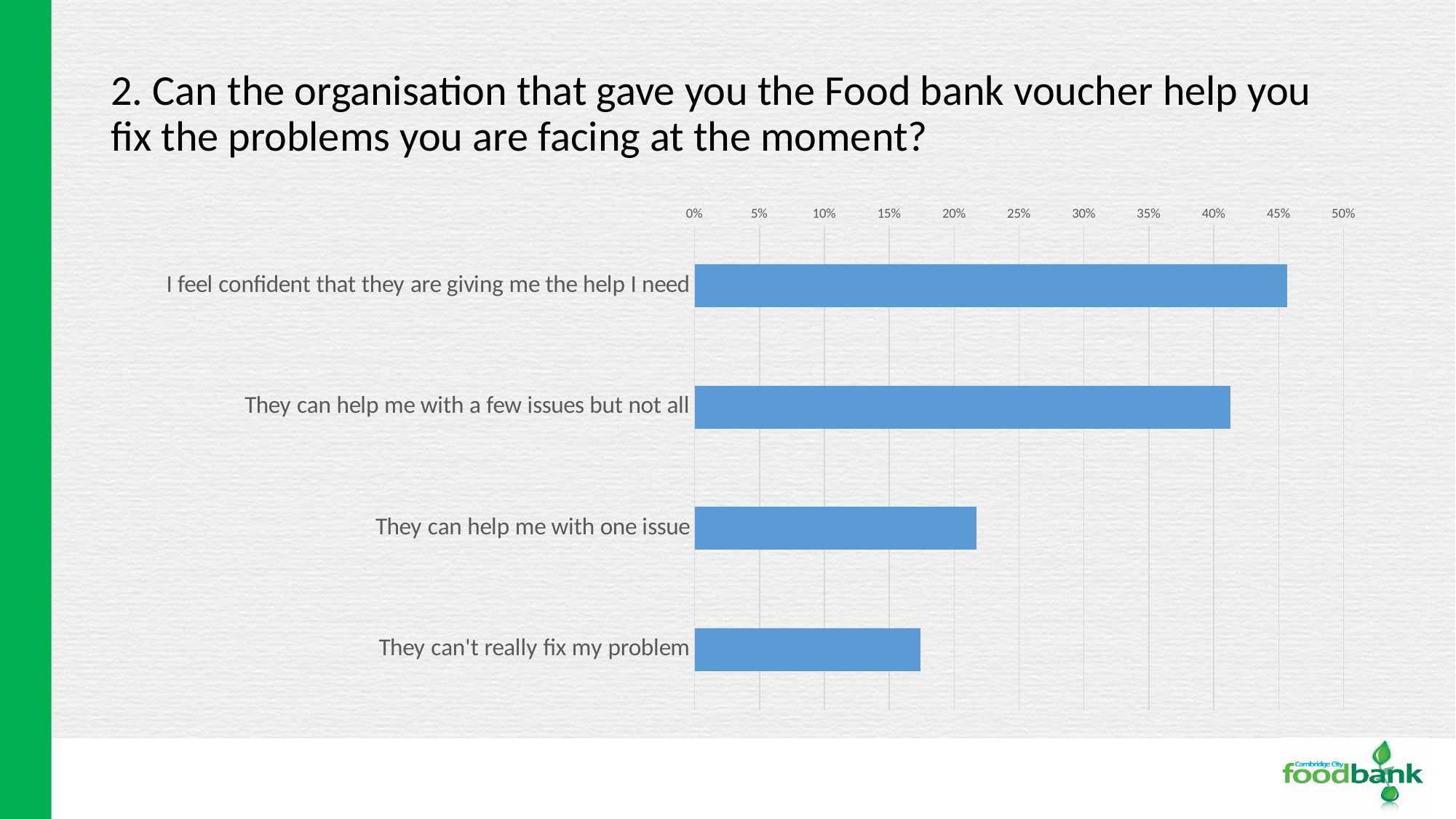

# 2. Can the organisation that gave you the Food bank voucher help you fix the problems you are facing at the moment?

### Chart

| Category |  |
|---|---|
| I feel confident that they are giving me the help I need | 0.45652173913043476 |
| They can help me with a few issues but not all | 0.41304347826086957 |
| They can help me with one issue | 0.21739130434782608 |
| They can't really fix my problem | 0.17391304347826086 |